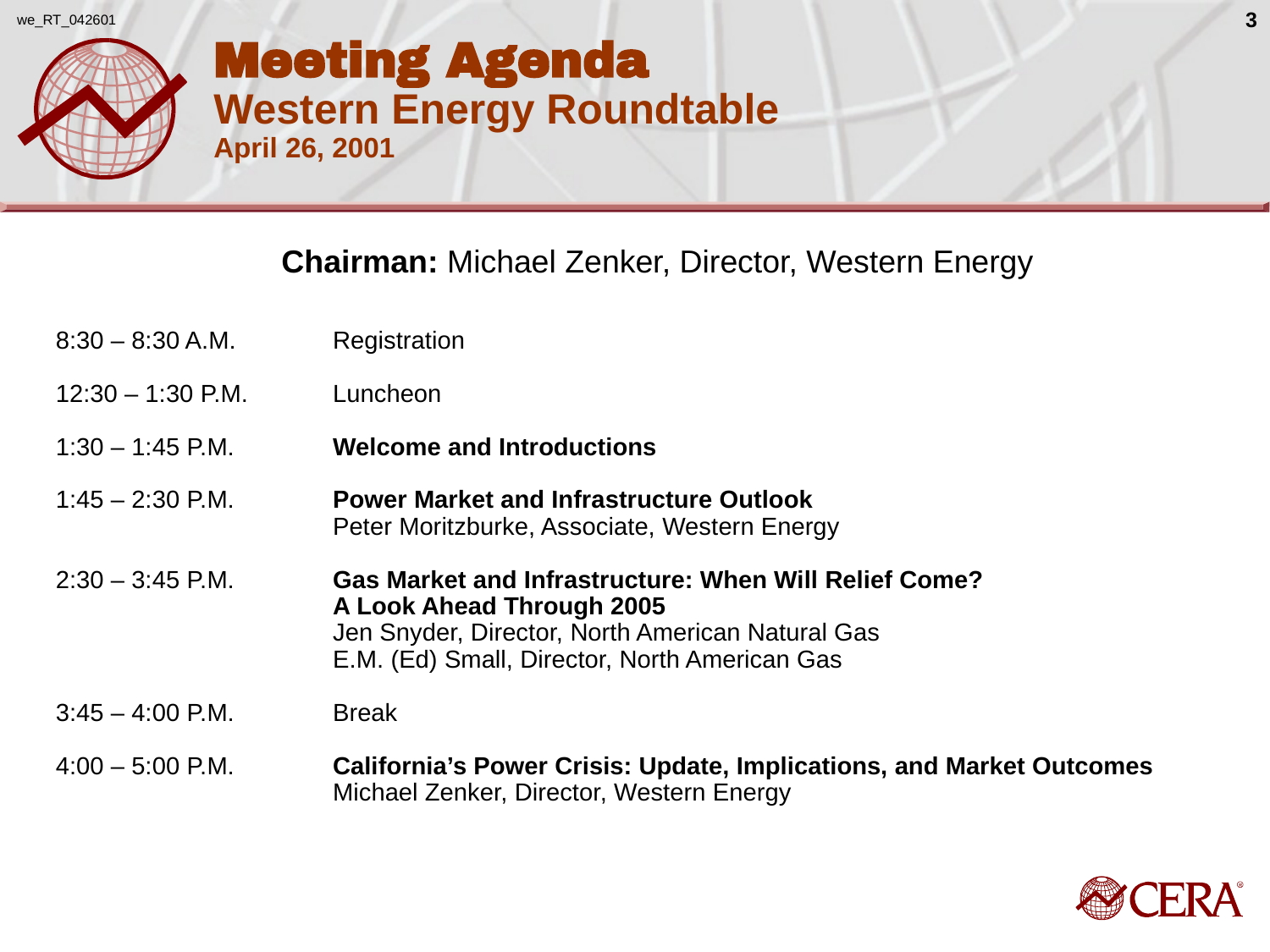

we_RT_042601
3
# Meeting Agenda Western Energy Roundtable April 26, 2001
Chairman: Michael Zenker, Director, Western Energy
8:30 – 8:30 A.M.

12:30 – 1:30 P.M.

1:30 – 1:45 P.M.

1:45 – 2:30 P.M.

2:30 – 3:45 P.M.

3:45 – 4:00 P.M.

4:00 – 5:00 P.M.

Registration

Luncheon

Welcome and Introductions
Power Market and Infrastructure Outlook
Peter Moritzburke, Associate, Western Energy

Gas Market and Infrastructure: When Will Relief Come?
A Look Ahead Through 2005
Jen Snyder, Director, North American Natural Gas
E.M. (Ed) Small, Director, North American Gas

Break

California’s Power Crisis: Update, Implications, and Market Outcomes
Michael Zenker, Director, Western Energy